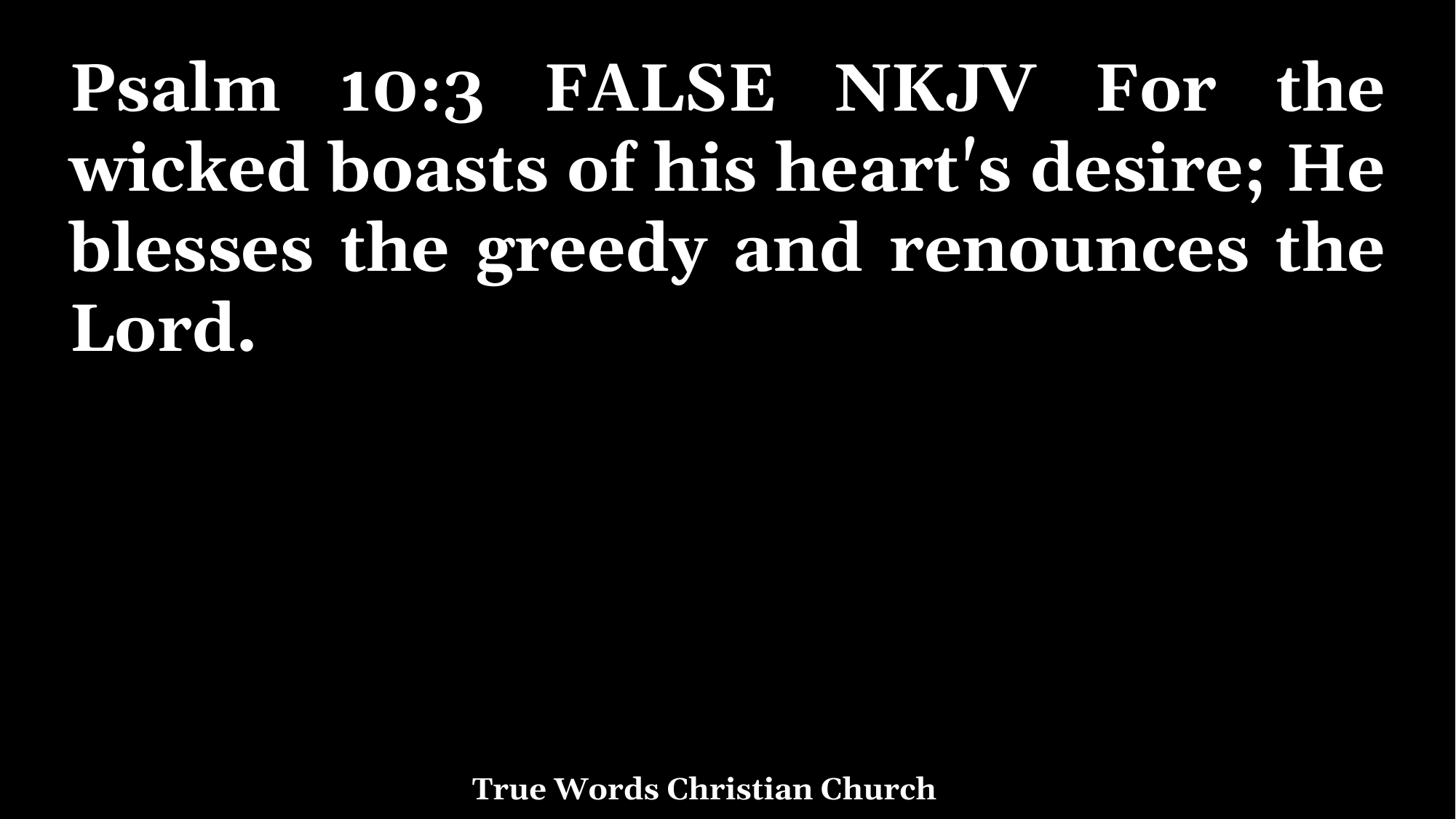

Psalm 10:3 FALSE NKJV For the wicked boasts of his heart's desire; He blesses the greedy and renounces the Lord.
True Words Christian Church